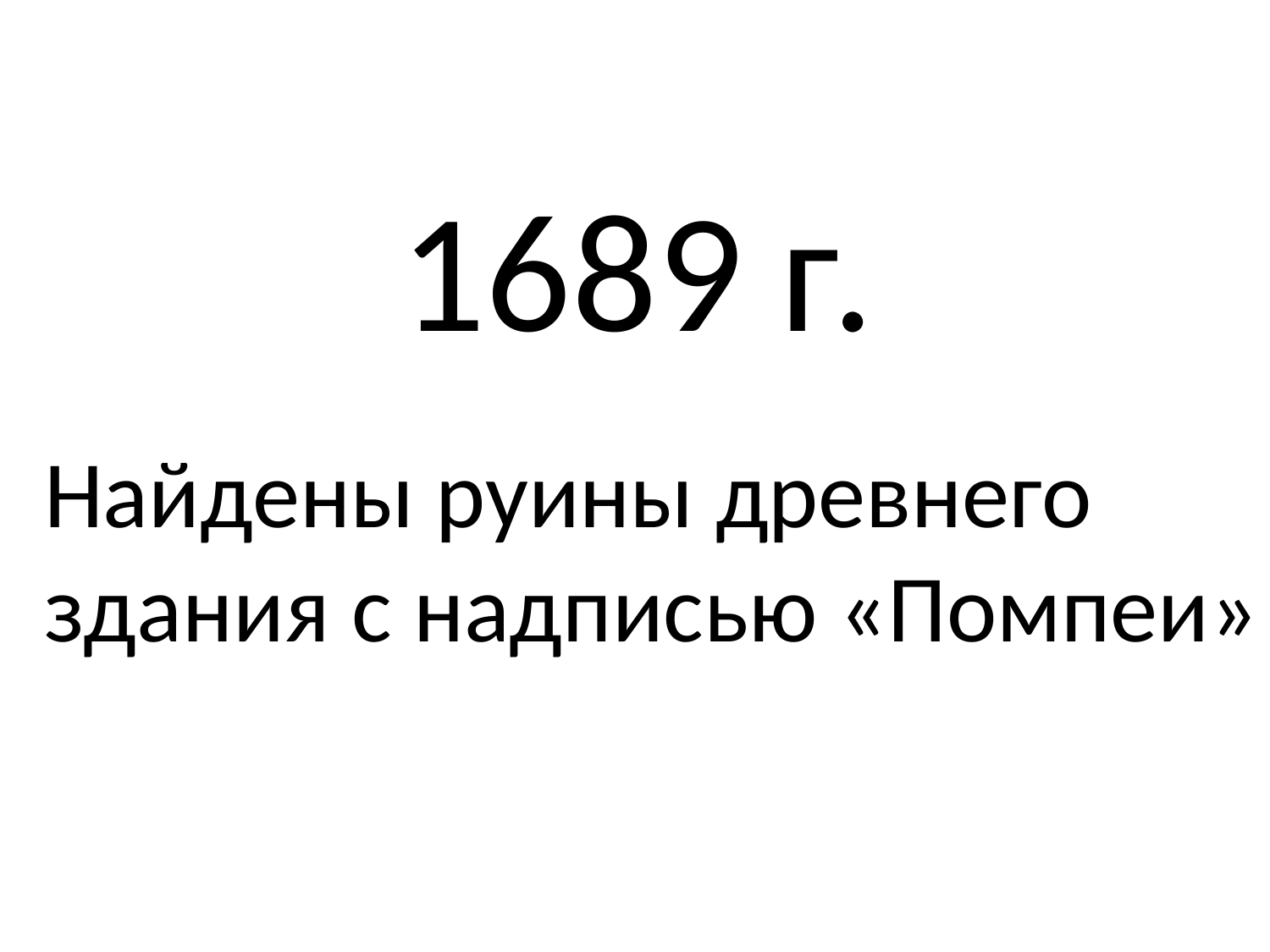

1689 г.
Найдены руины древнего
здания с надписью «Помпеи»